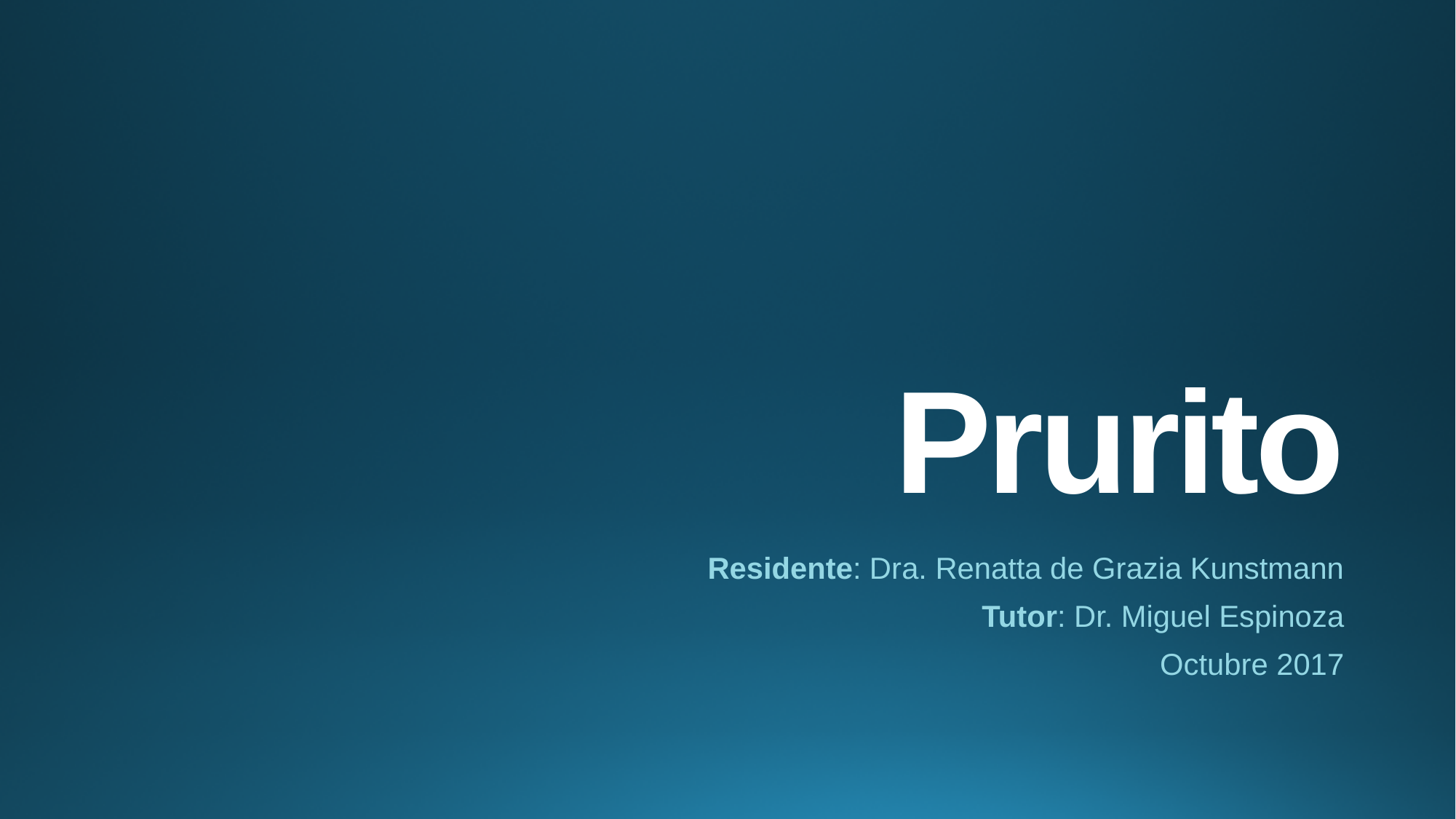

# Prurito
Residente: Dra. Renatta de Grazia Kunstmann
Tutor: Dr. Miguel Espinoza
Octubre 2017